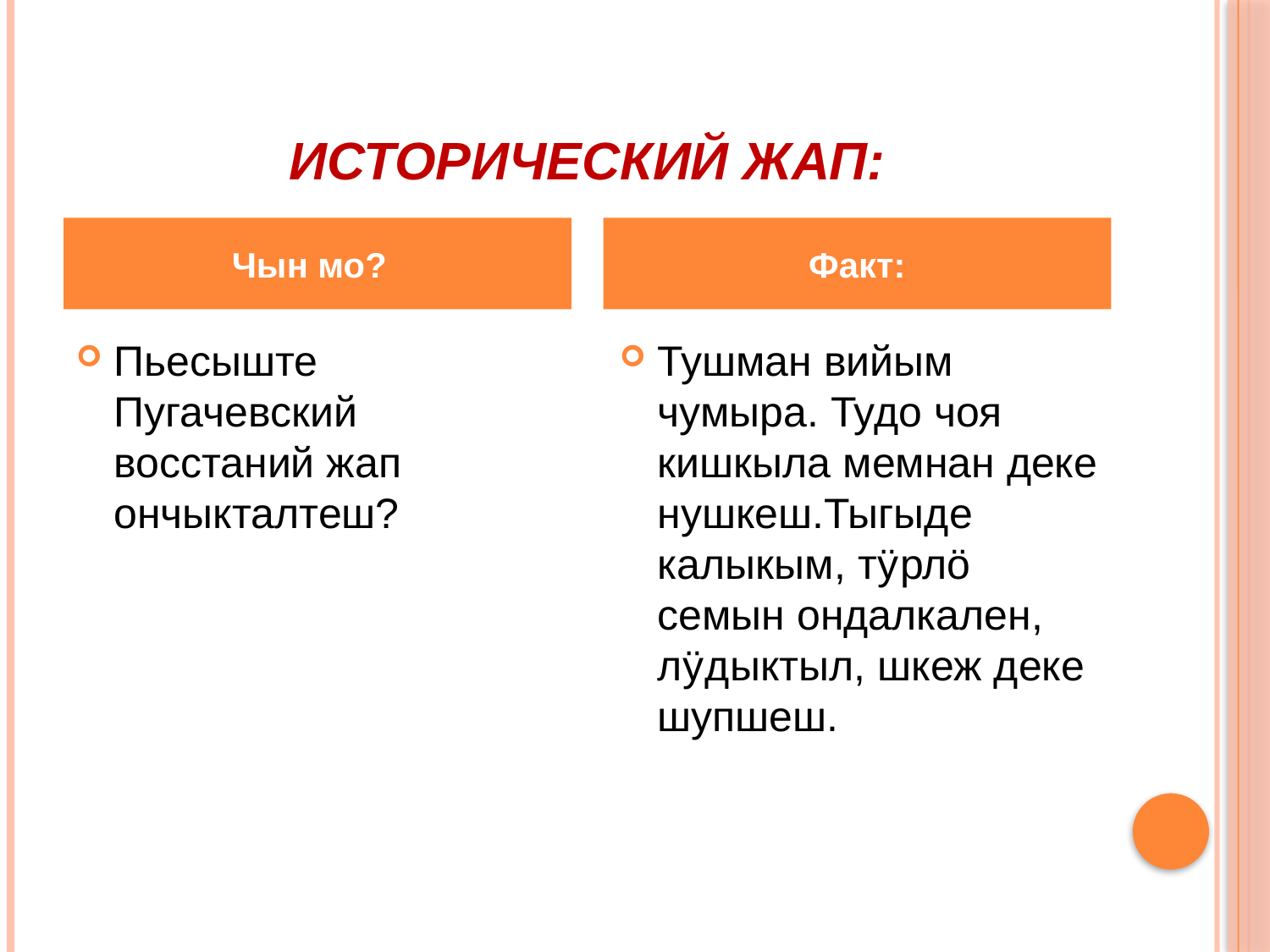

# Исторический жап:
                Чын мо?
Факт:
Пьесыште Пугачевский восстаний жап ончыкталтеш?
Тушман вийым чумыра. Тудо чоя кишкыла мемнан деке нушкеш.Тыгыде калыкым, тÿрлö семын ондалкален, лÿдыктыл, шкеж деке шупшеш.